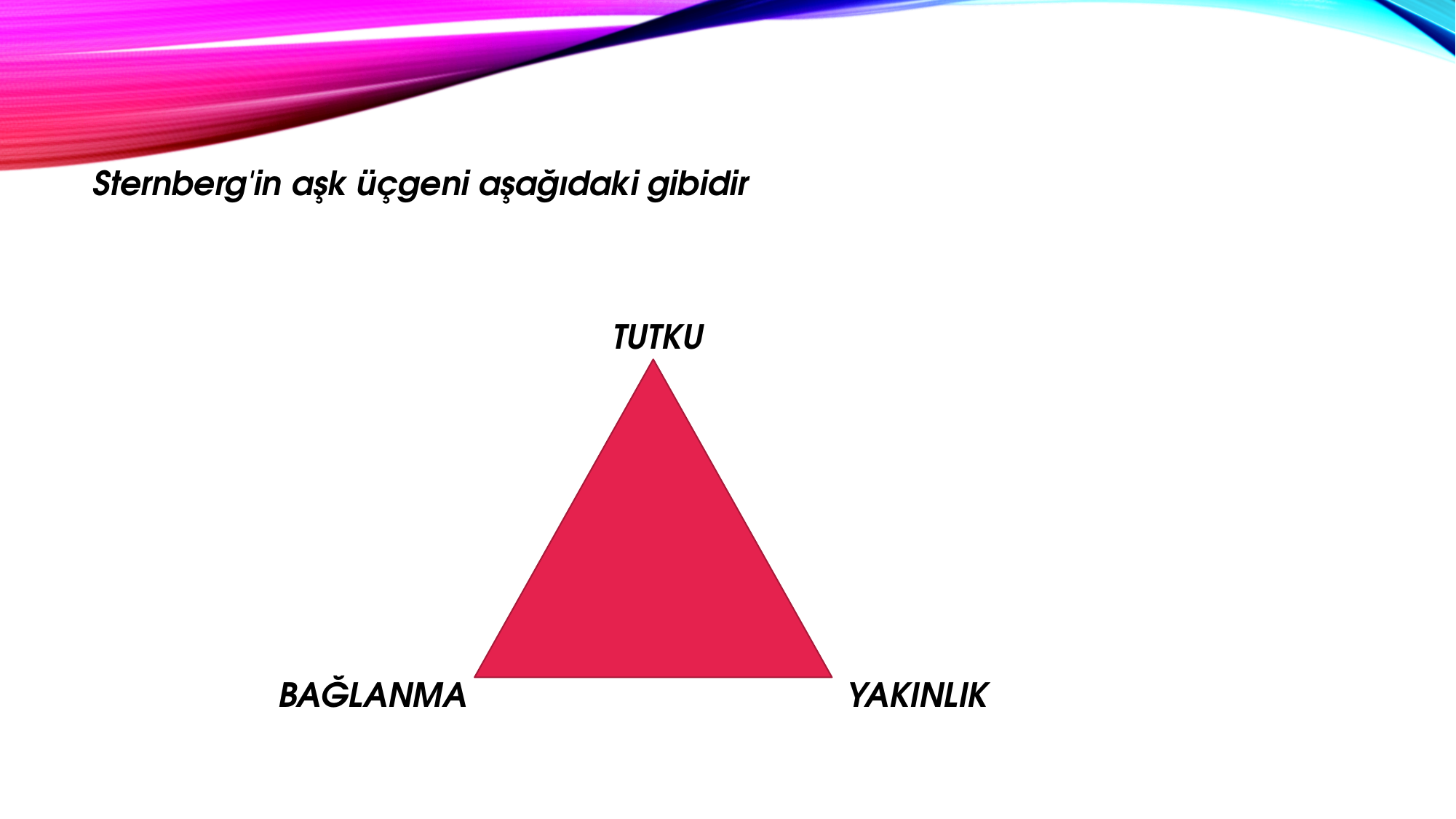

Sternberg'in aşk üçgeni aşağıdaki gibidir

                                                        TUTKU

                    BAĞLANMA                                         YAKINLIK